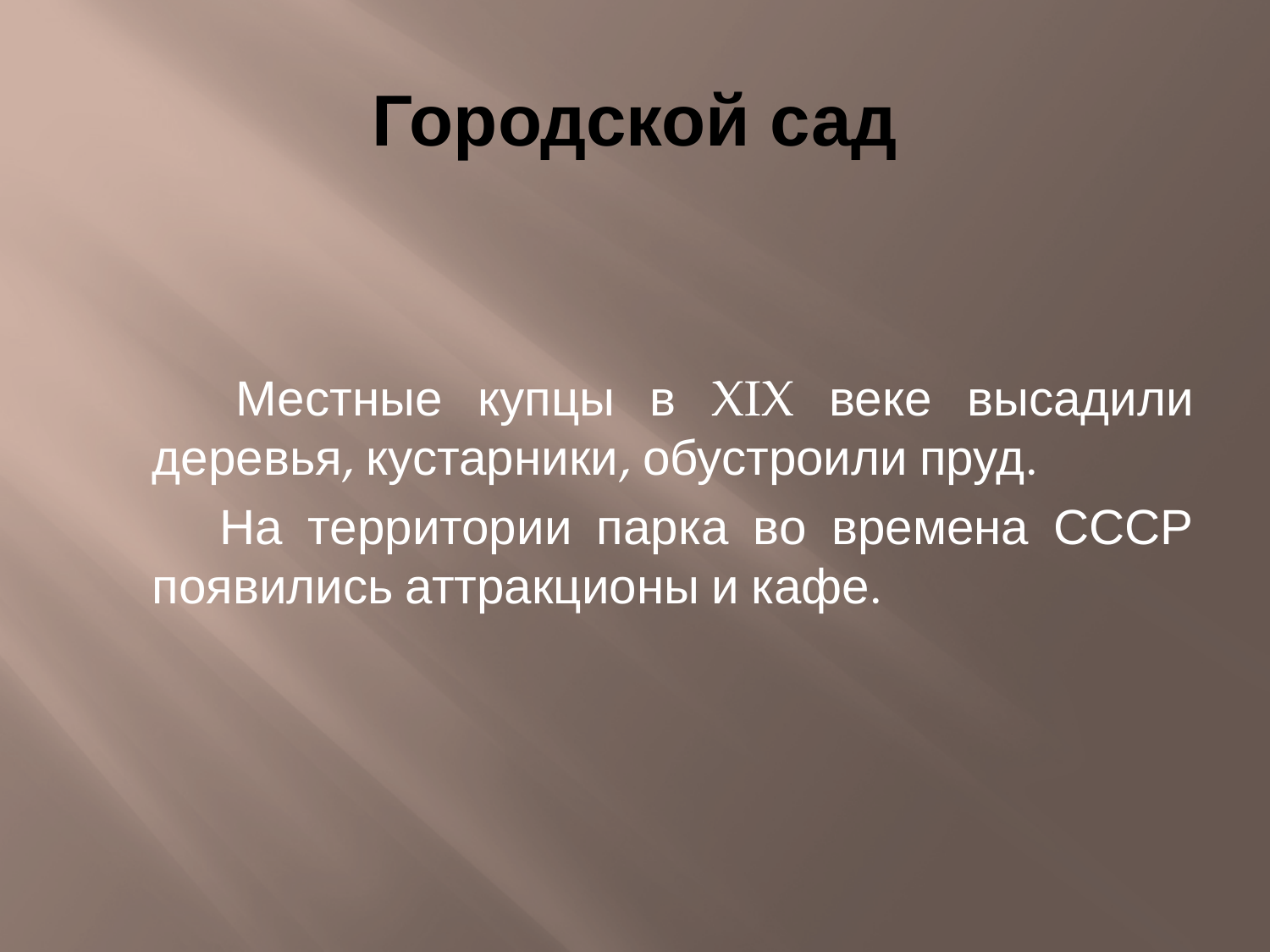

# Городской сад

    Местные купцы в XIX веке высадили деревья, кустарники, обустроили пруд.
     На территории парка во времена СССР появились аттракционы и кафе.